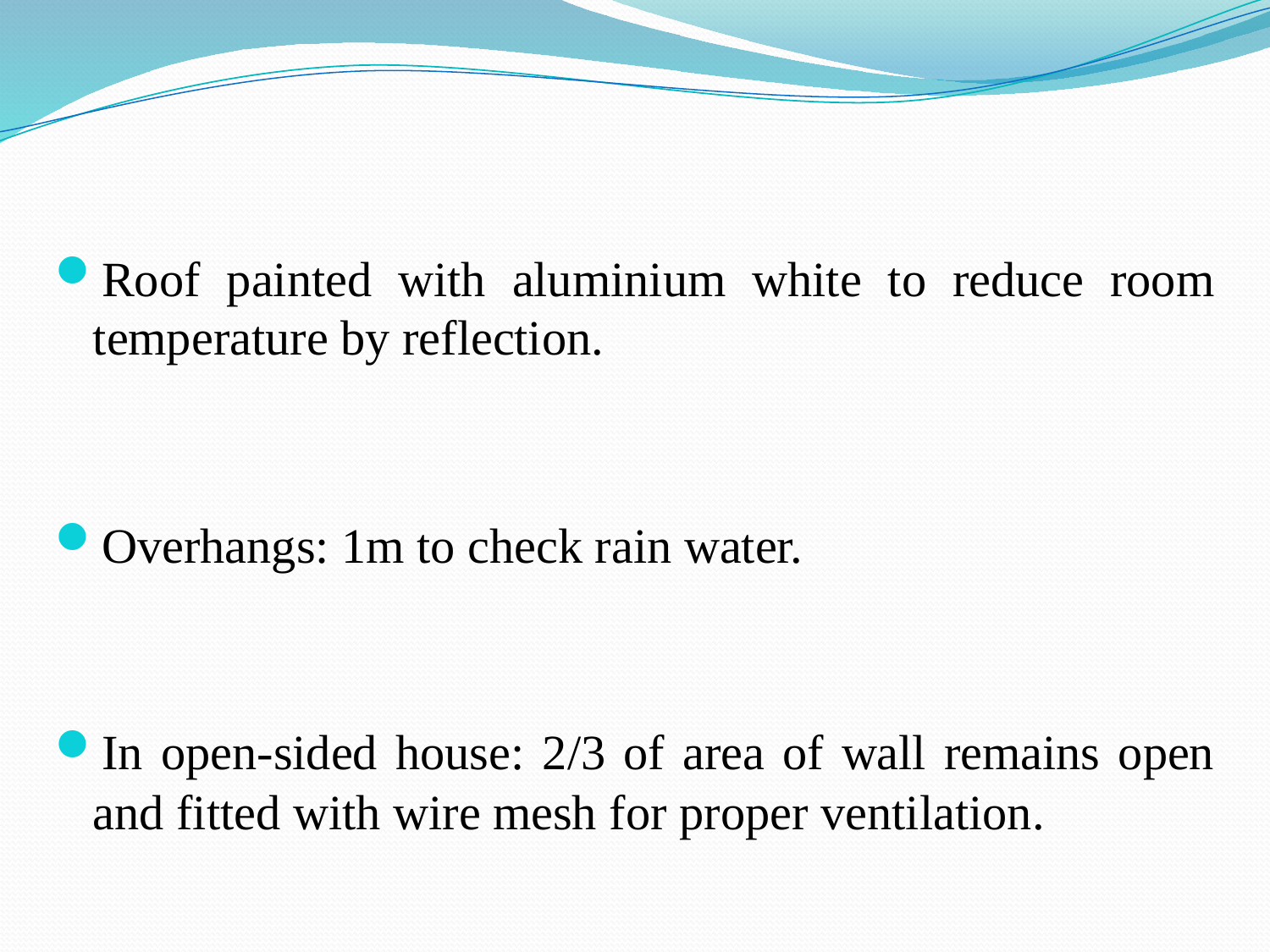

Roof painted with aluminium white to reduce room temperature by reflection.

Overhangs: 1m to check rain water.

In open-sided house: 2/3 of area of wall remains open and fitted with wire mesh for proper ventilation.